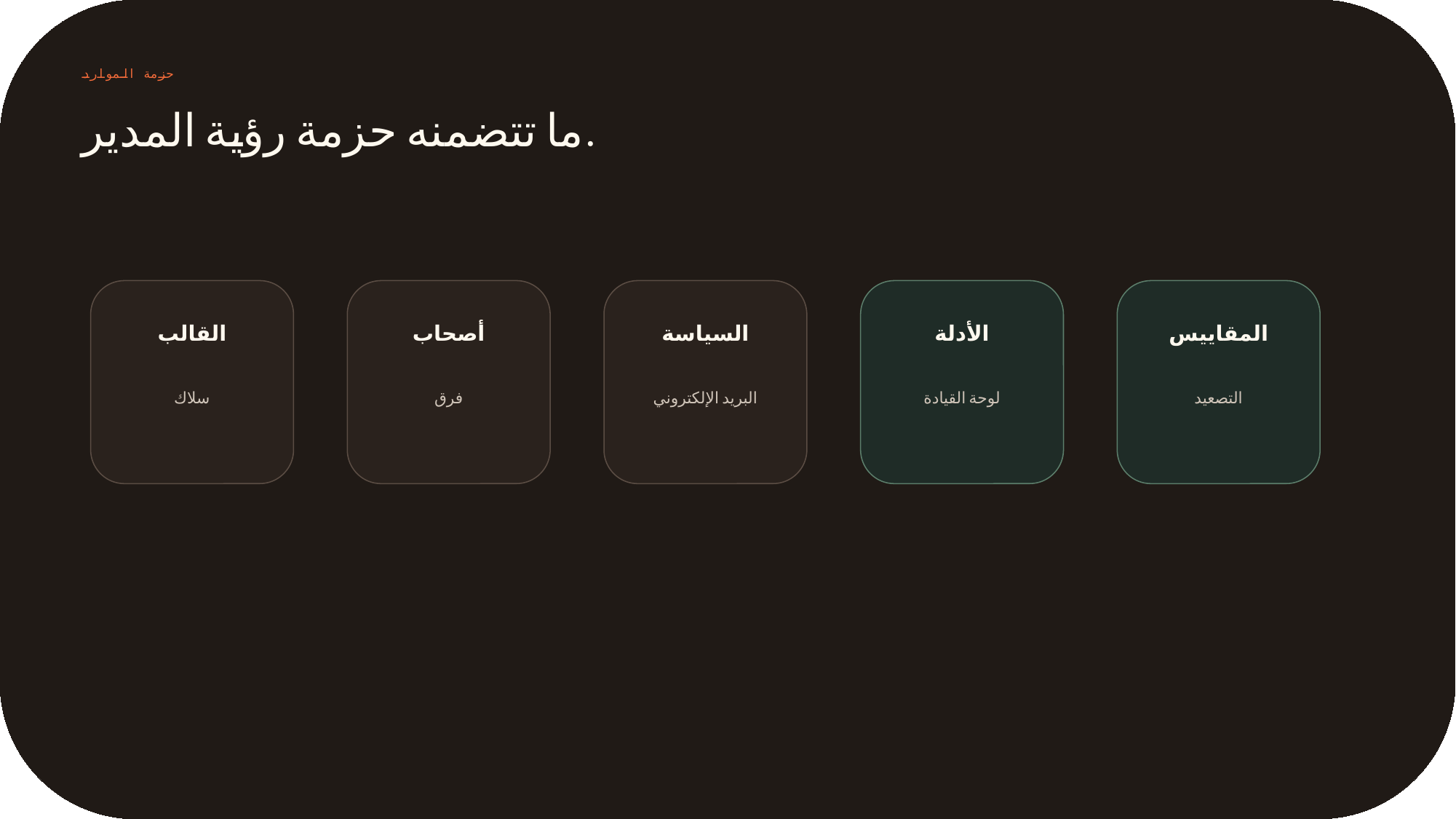

حزمة الموارد
ما تتضمنه حزمة رؤية المدير.

القالب
أصحاب
السياسة
الأدلة
المقاييس
سلاك
فرق
البريد الإلكتروني
لوحة القيادة
التصعيد